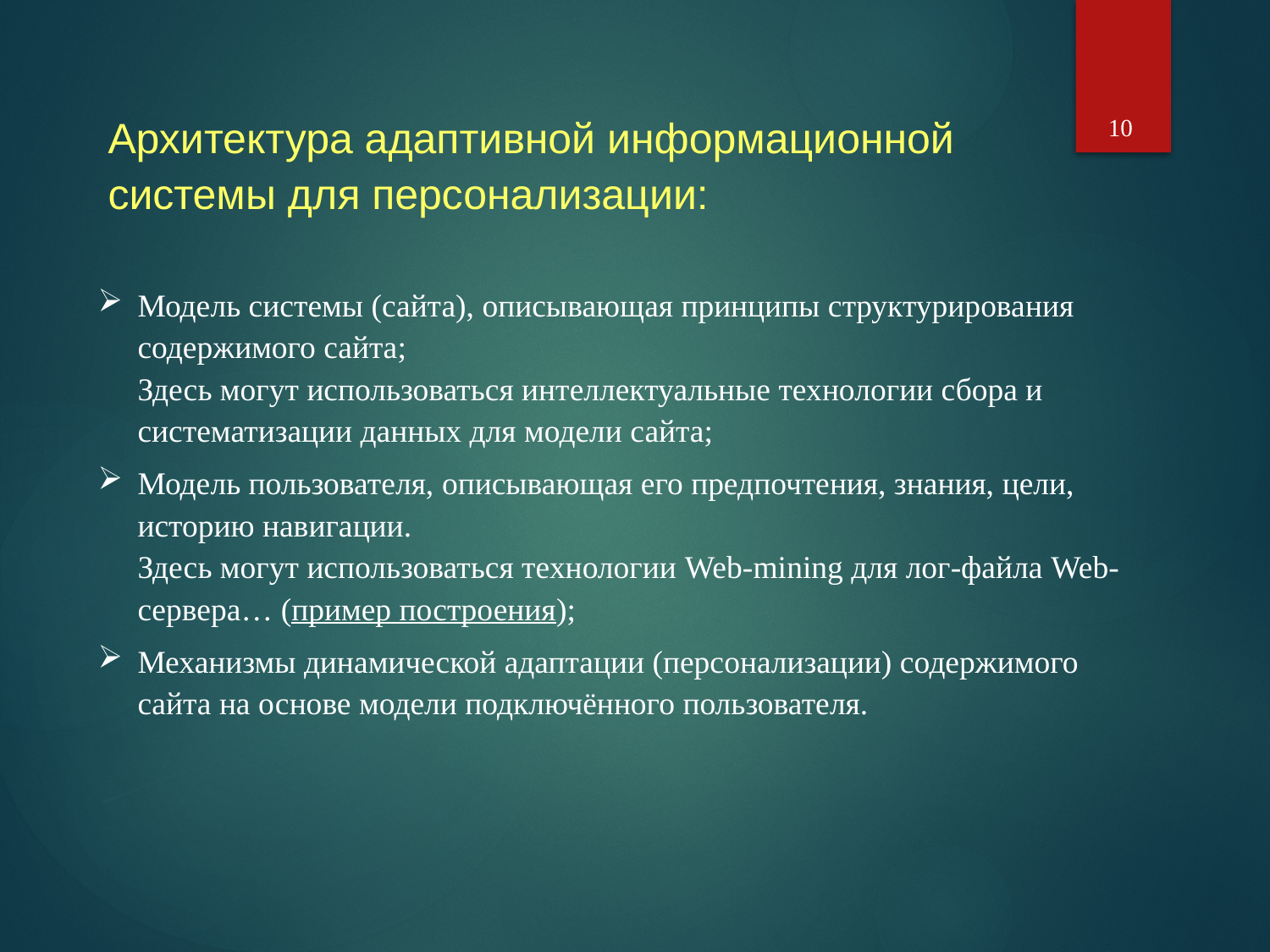

10
# Архитектура адаптивной информационной системы для персонализации:
Модель системы (сайта), описывающая принципы структурирования содержимого сайта;
Здесь могут использоваться интеллектуальные технологии сбора и систематизации данных для модели сайта;
Модель пользователя, описывающая его предпочтения, знания, цели, историю навигации.
Здесь могут использоваться технологии Web-mining для лог-файла Web-сервера… (пример построения);
Механизмы динамической адаптации (персонализации) содержимого сайта на основе модели подключённого пользователя.